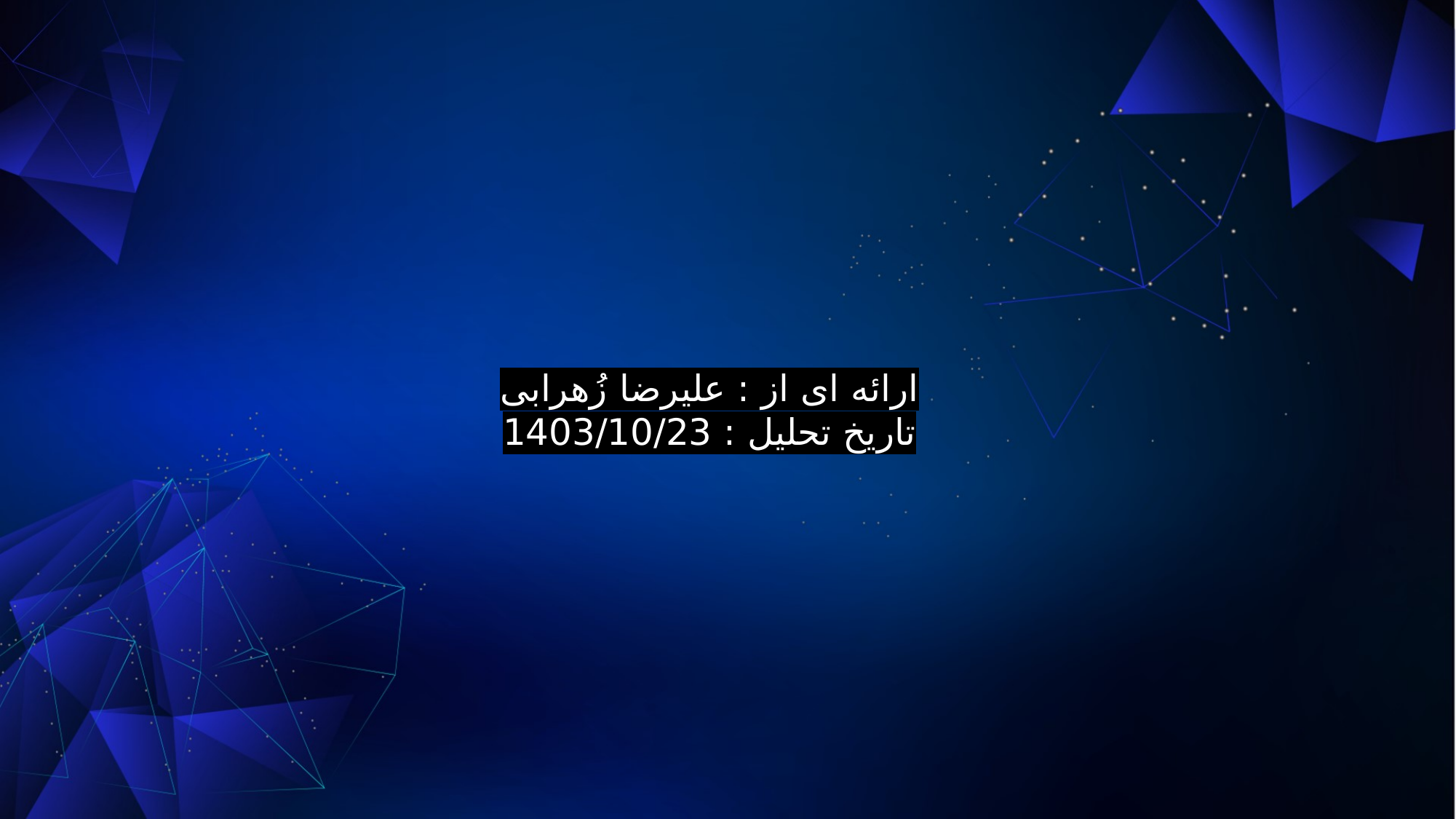

ارائه ای از : علیرضا زُهرابی
تاریخ تحلیل : 1403/10/23